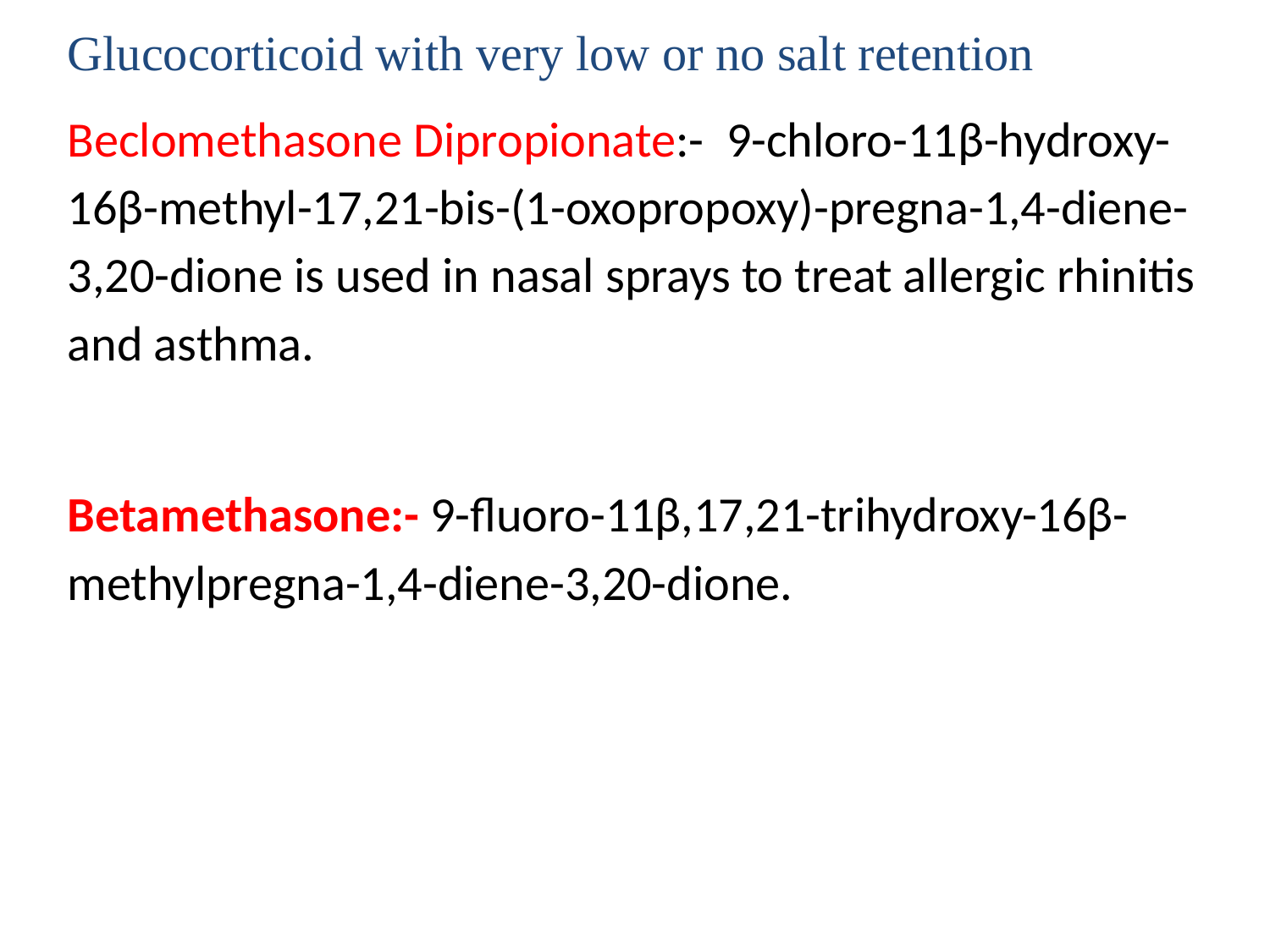

Glucocorticoid with very low or no salt retention
Beclomethasone Dipropionate:-  9-chloro-11β-hydroxy-16β-methyl-17,21-bis-(1-oxopropoxy)-pregna-1,4-diene-3,20-dione is used in nasal sprays to treat allergic rhinitis and asthma.

Betamethasone:- 9-fluoro-11β,17,21-trihydroxy-16β-methylpregna-1,4-diene-3,20-dione.